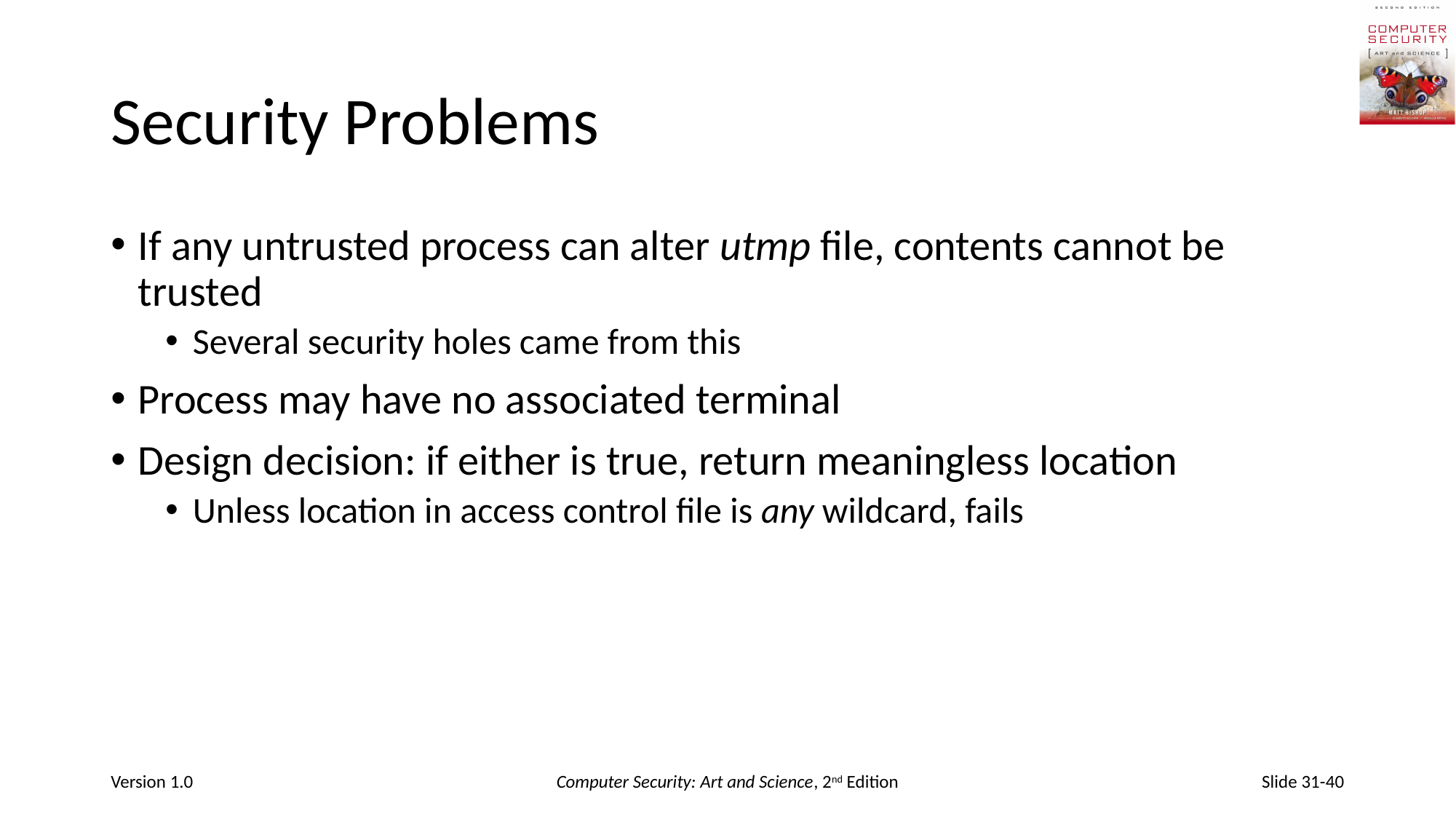

# Security Problems
If any untrusted process can alter utmp file, contents cannot be trusted
Several security holes came from this
Process may have no associated terminal
Design decision: if either is true, return meaningless location
Unless location in access control file is any wildcard, fails
Version 1.0
Computer Security: Art and Science, 2nd Edition
Slide 31-40